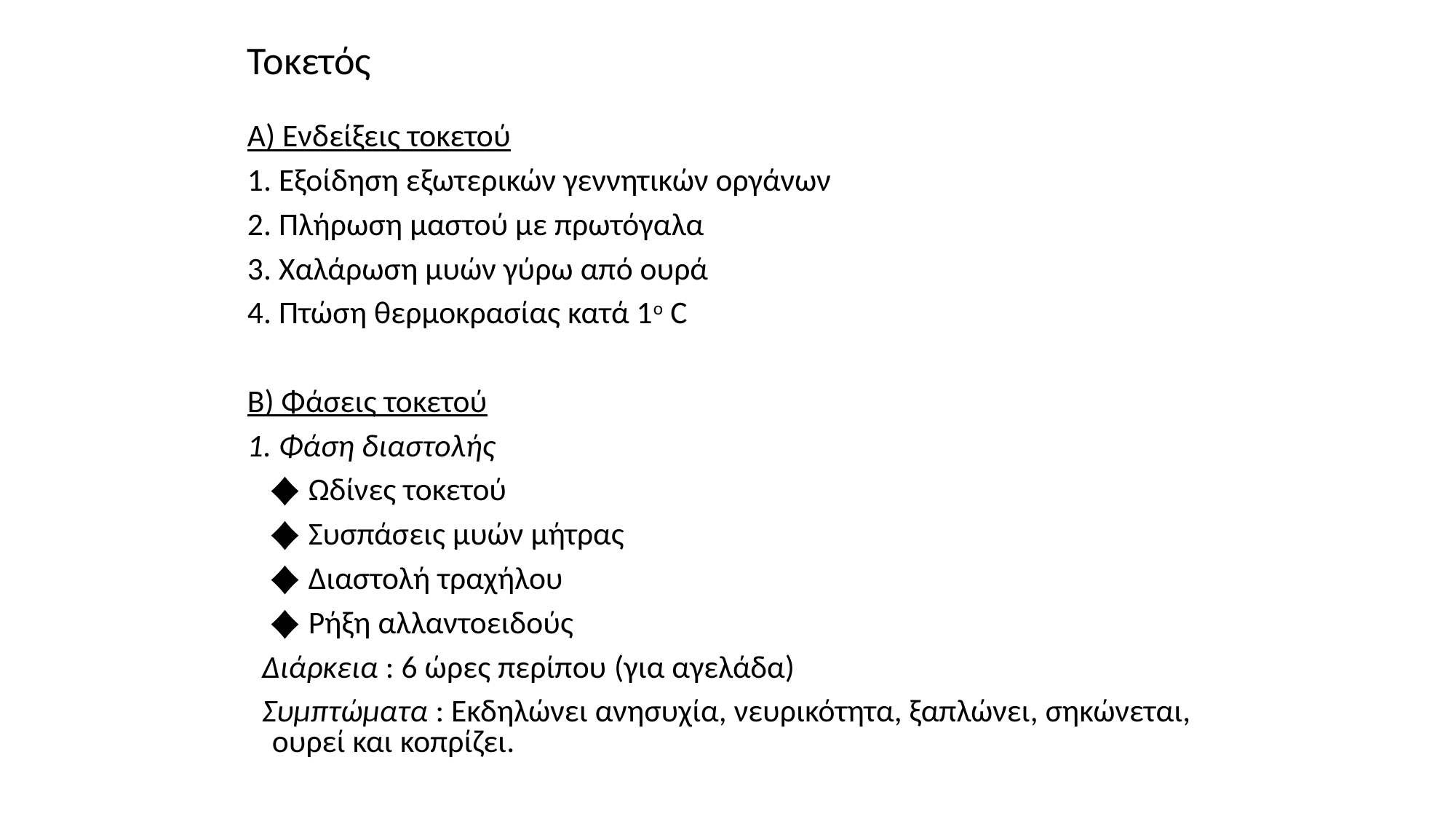

# Τοκετός
Α) Ενδείξεις τοκετού
1. Εξοίδηση εξωτερικών γεννητικών οργάνων
2. Πλήρωση μαστού με πρωτόγαλα
3. Χαλάρωση μυών γύρω από ουρά
4. Πτώση θερμοκρασίας κατά 1ο C

Β) Φάσεις τοκετού
1. Φάση διαστολής
   ♦ Ωδίνες τοκετού
   ♦ Συσπάσεις μυών μήτρας
   ♦ Διαστολή τραχήλου
   ♦ Ρήξη αλλαντοειδούς
  Διάρκεια : 6 ώρες περίπου (για αγελάδα)
  Συμπτώματα : Εκδηλώνει ανησυχία, νευρικότητα, ξαπλώνει, σηκώνεται, ουρεί και κοπρίζει.